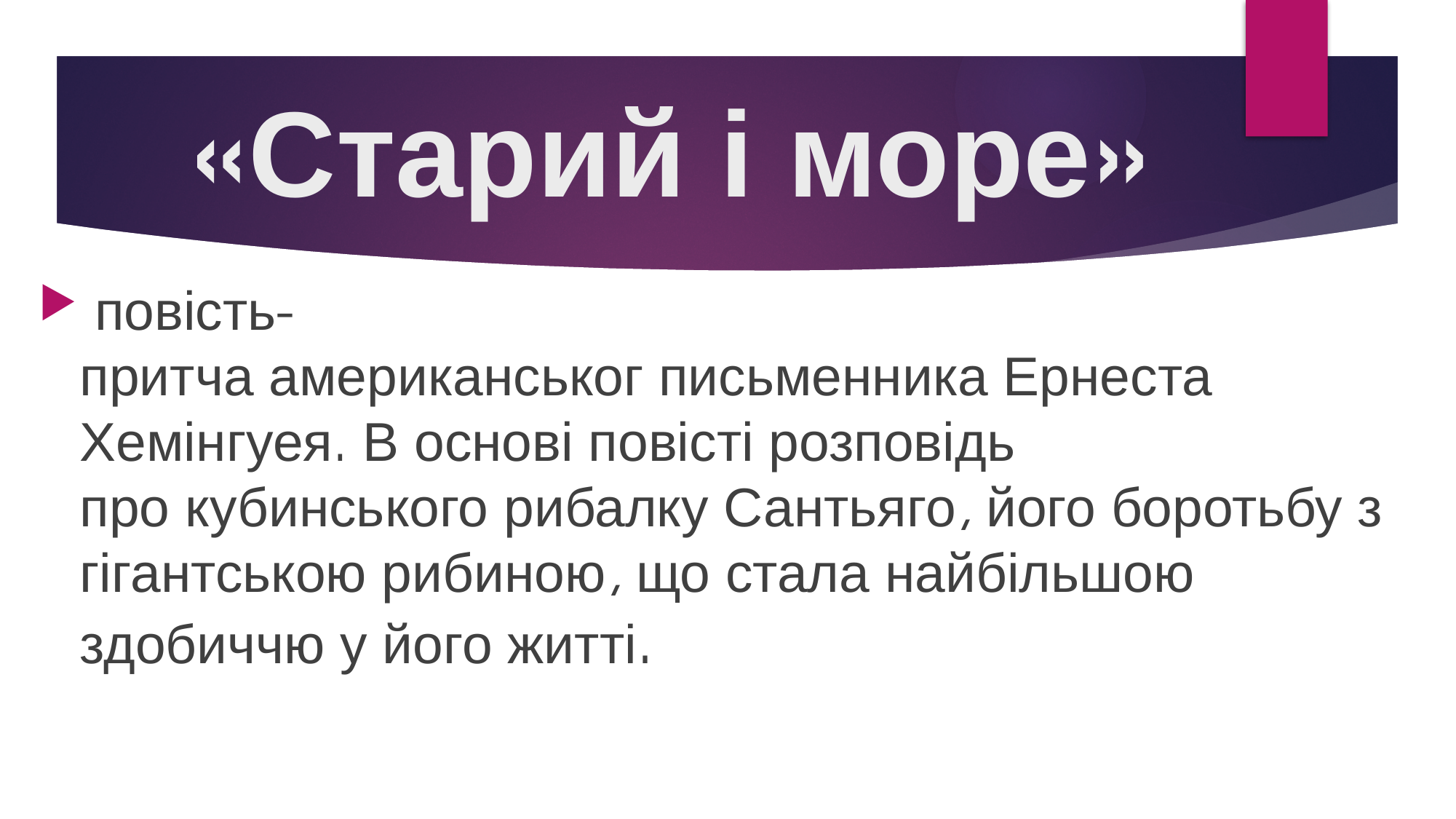

# «Старий і море»
 повість-притча американськог письменника Ернеста Хемінгуея. В основі повісті розповідь про кубинського рибалку Сантьяго, його боротьбу з гігантською рибиною, що стала найбільшою здобиччю у його житті.